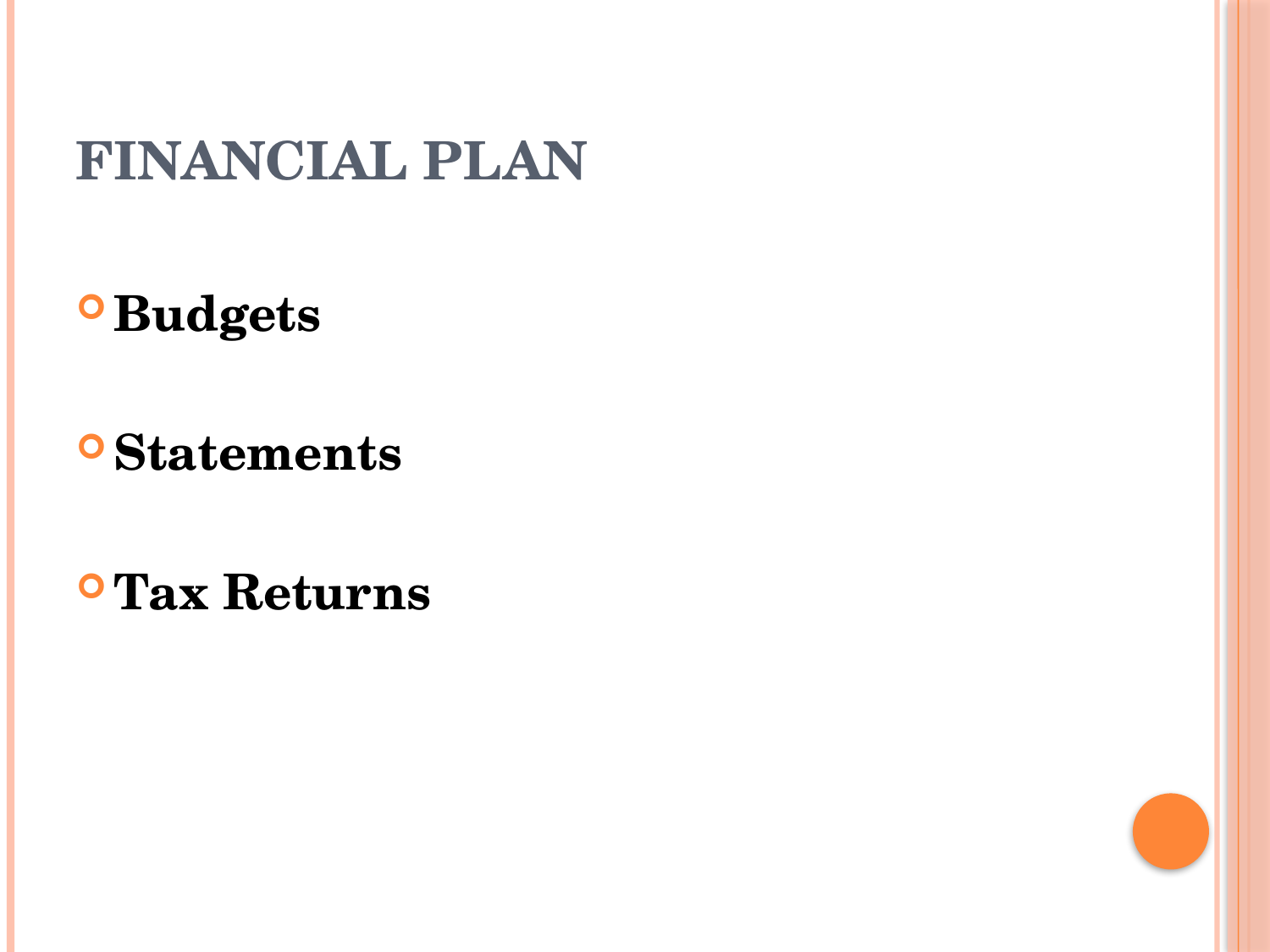

# Financial Plan
Budgets

Statements

Tax Returns